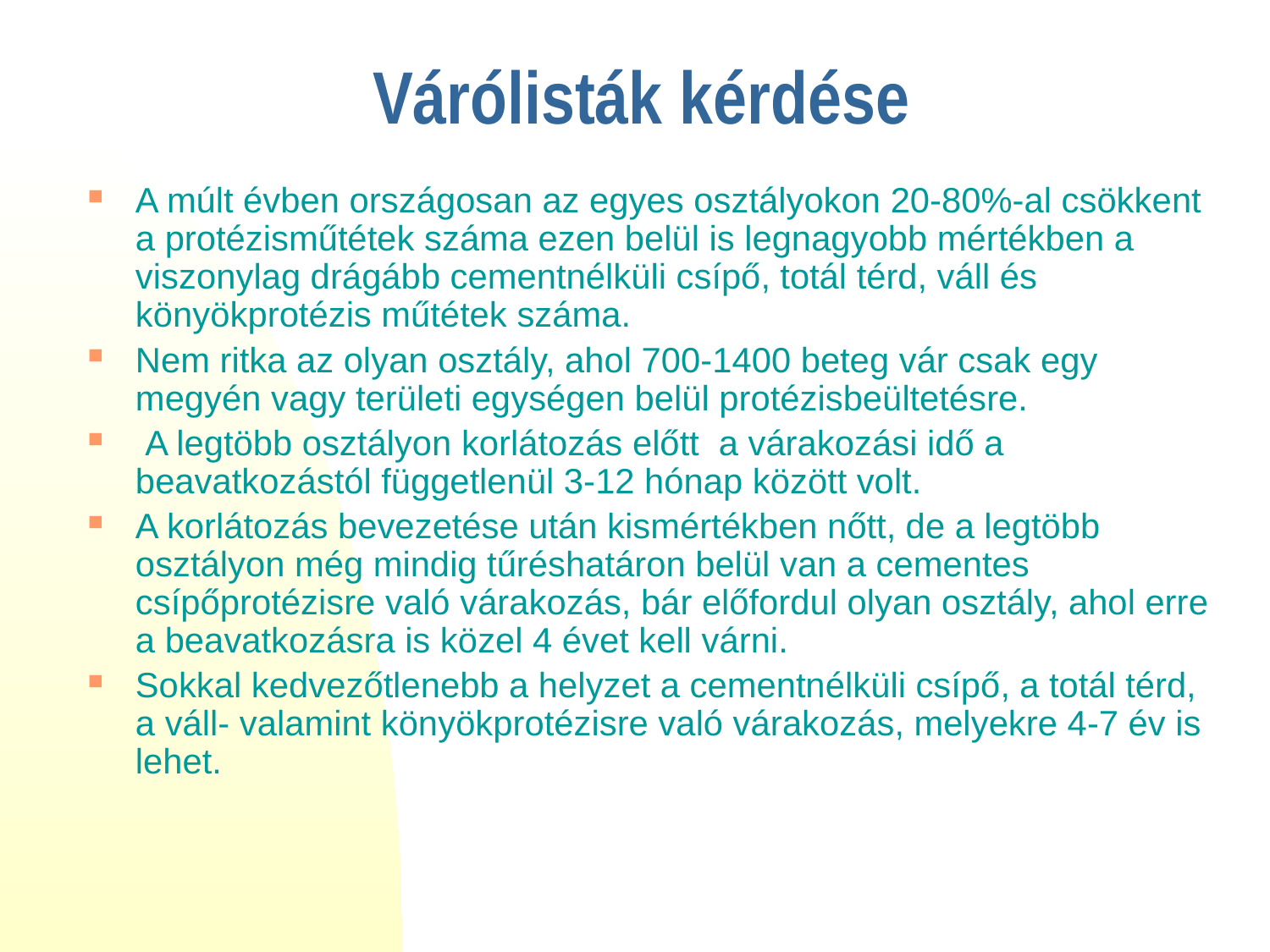

# Várólisták kérdése
A múlt évben országosan az egyes osztályokon 20-80%-al csökkent a protézisműtétek száma ezen belül is legnagyobb mértékben a viszonylag drágább cementnélküli csípő, totál térd, váll és könyökprotézis műtétek száma.
Nem ritka az olyan osztály, ahol 700-1400 beteg vár csak egy megyén vagy területi egységen belül protézisbeültetésre.
 A legtöbb osztályon korlátozás előtt  a várakozási idő a beavatkozástól függetlenül 3-12 hónap között volt.
A korlátozás bevezetése után kismértékben nőtt, de a legtöbb osztályon még mindig tűréshatáron belül van a cementes csípőprotézisre való várakozás, bár előfordul olyan osztály, ahol erre a beavatkozásra is közel 4 évet kell várni.
Sokkal kedvezőtlenebb a helyzet a cementnélküli csípő, a totál térd, a váll- valamint könyökprotézisre való várakozás, melyekre 4-7 év is lehet.